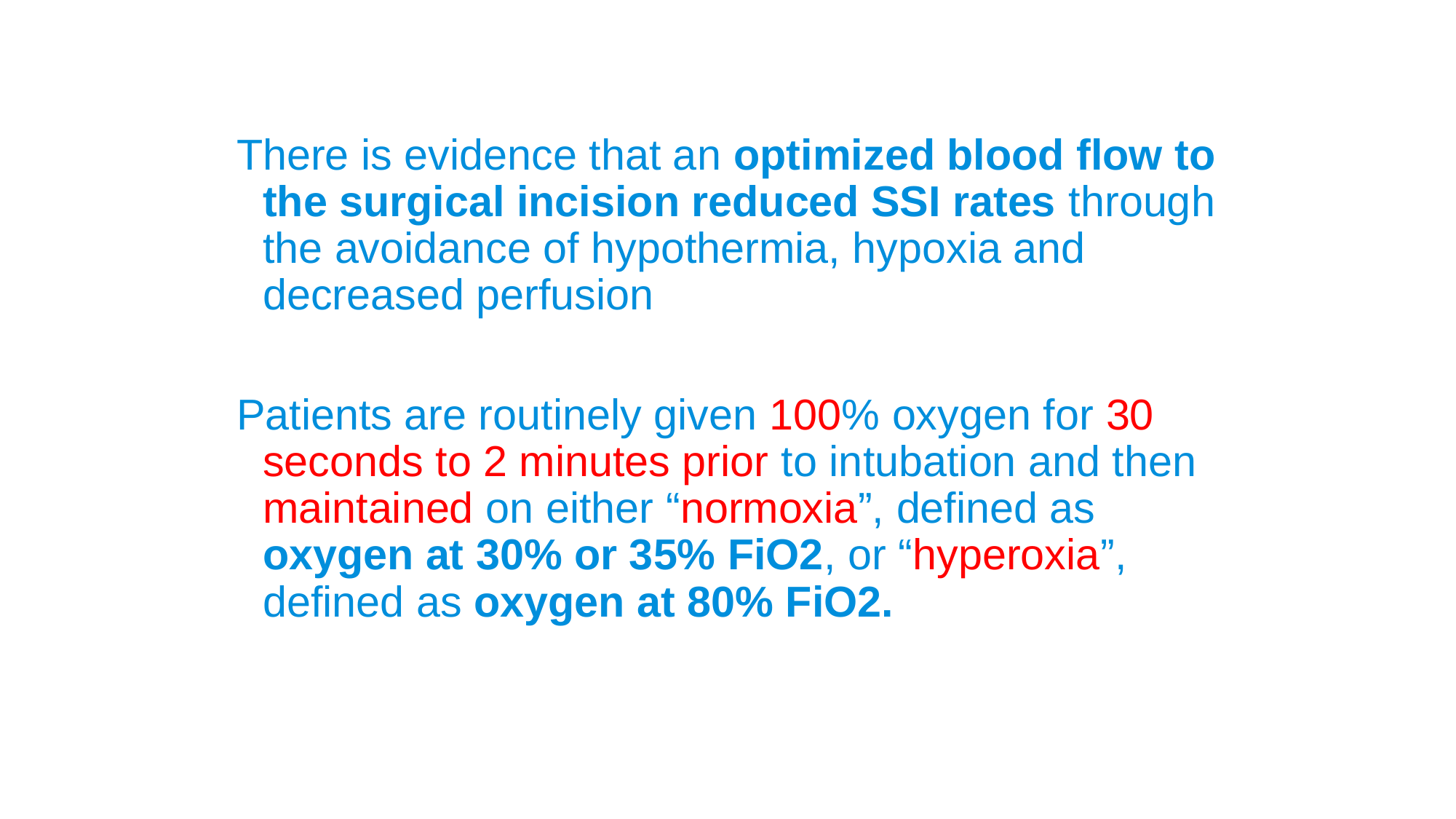

There is evidence that an optimized blood flow to the surgical incision reduced SSI rates through the avoidance of hypothermia, hypoxia and decreased perfusion

Patients are routinely given 100% oxygen for 30 seconds to 2 minutes prior to intubation and then maintained on either “normoxia”, defined as oxygen at 30% or 35% FiO2, or “hyperoxia”, defined as oxygen at 80% FiO2.